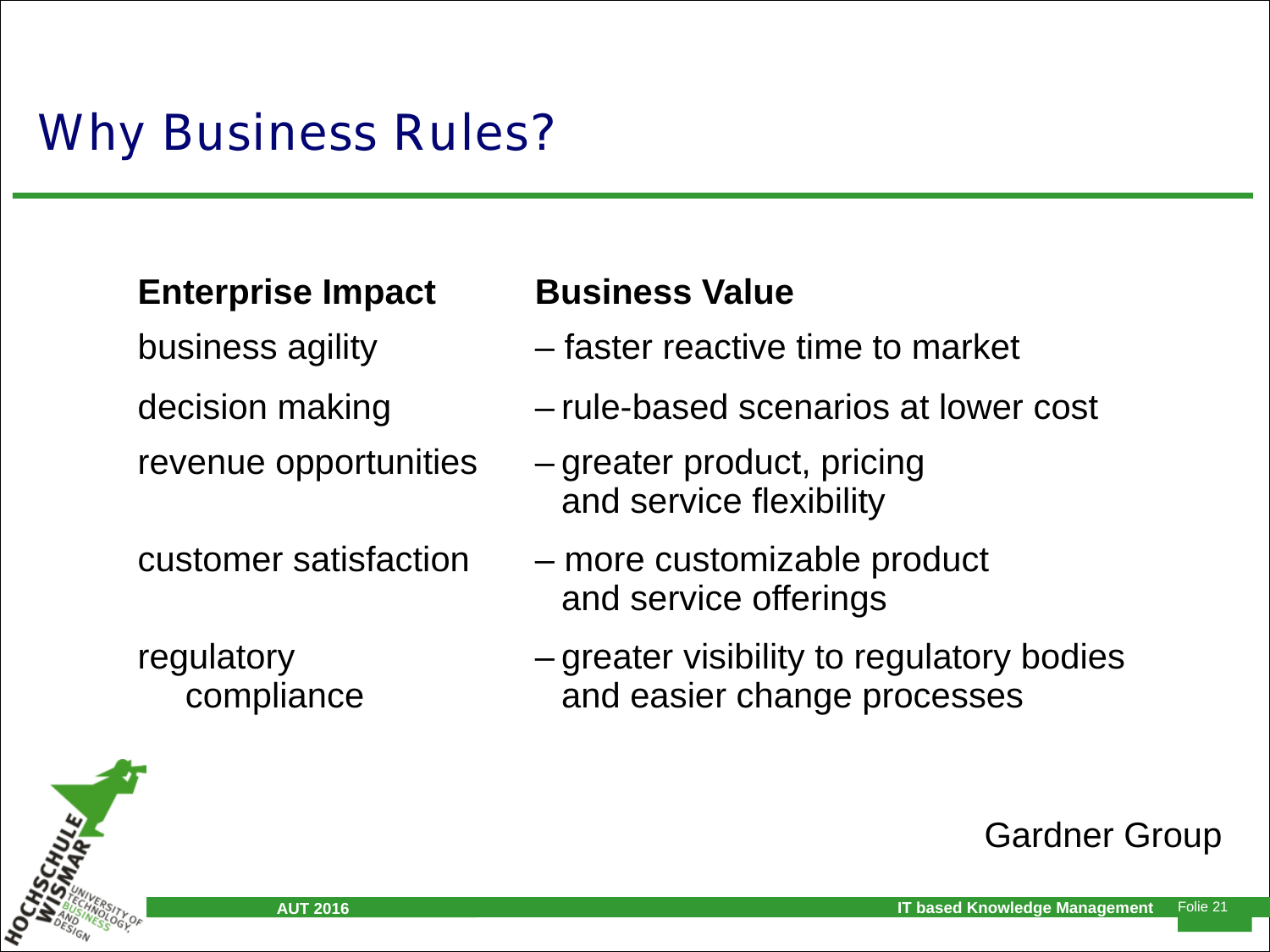

# Why Business Rules?
| Enterprise Impact |  | Business Value |
| --- | --- | --- |
| business agility |  | – faster reactive time to market |
| decision making |  | – rule-based scenarios at lower cost |
| revenue opportunities |  | – greater product, pricing and service flexibility |
| customer satisfaction |  | – more customizable product and service offerings |
| regulatory compliance |  | – greater visibility to regulatory bodies and easier change processes |
Gardner Group